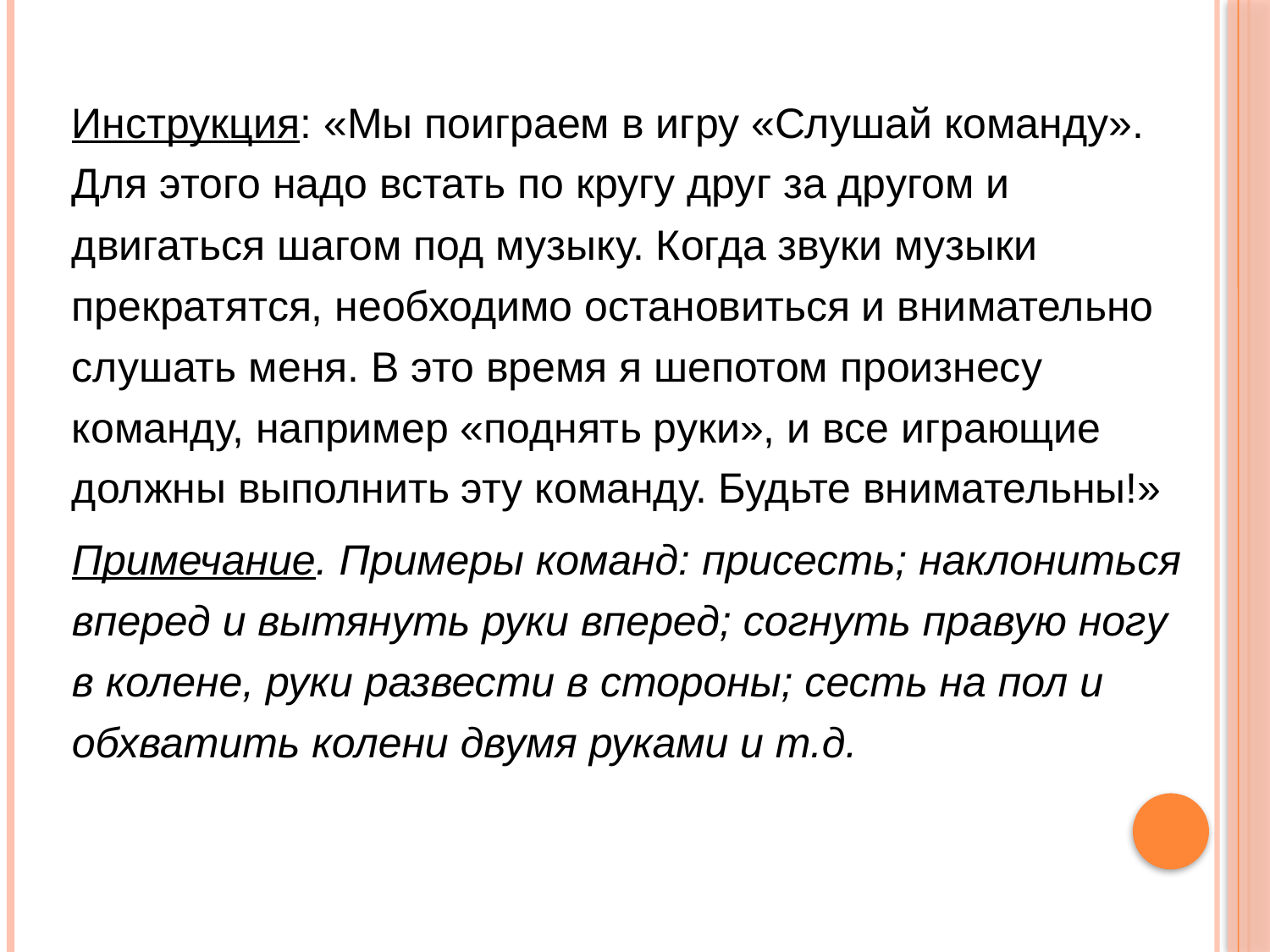

Инструкция: «Мы поиграем в игру «Слушай команду». Для этого надо встать по кругу друг за другом и двигаться шагом под музыку. Когда звуки музыки прекратятся, необходимо остановиться и внимательно слушать меня. В это время я шепотом произнесу команду, например «поднять руки», и все играющие должны выполнить эту команду. Будьте внимательны!»
Примечание. Примеры команд: присесть; наклониться вперед и вытянуть руки вперед; согнуть правую ногу в колене, руки развести в стороны; сесть на пол и обхватить колени двумя руками и т.д.